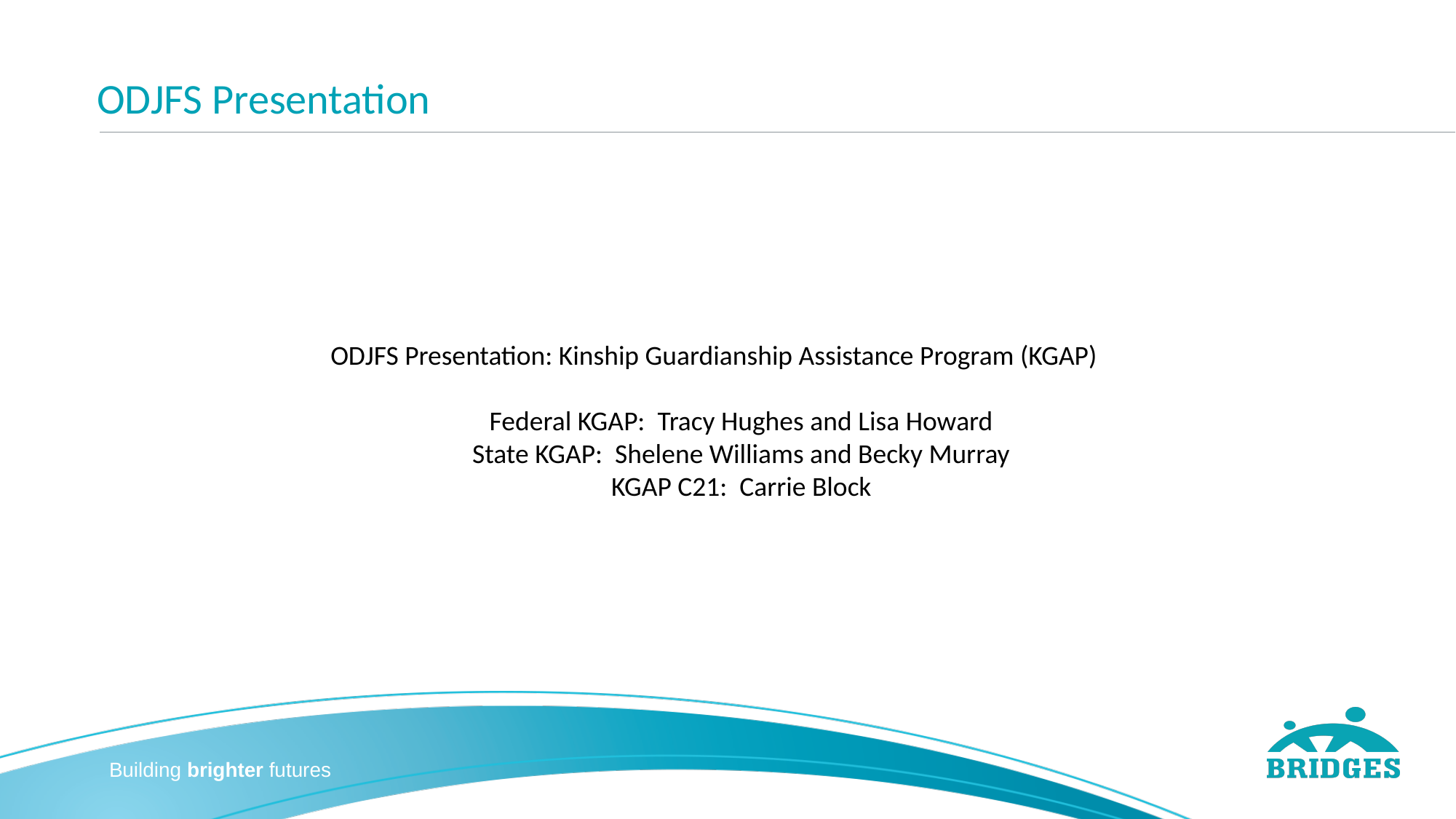

# ODJFS Presentation
ODJFS Presentation: Kinship Guardianship Assistance Program (KGAP)

Federal KGAP:  Tracy Hughes and Lisa Howard
State KGAP:  Shelene Williams and Becky Murray
KGAP C21:  Carrie Block